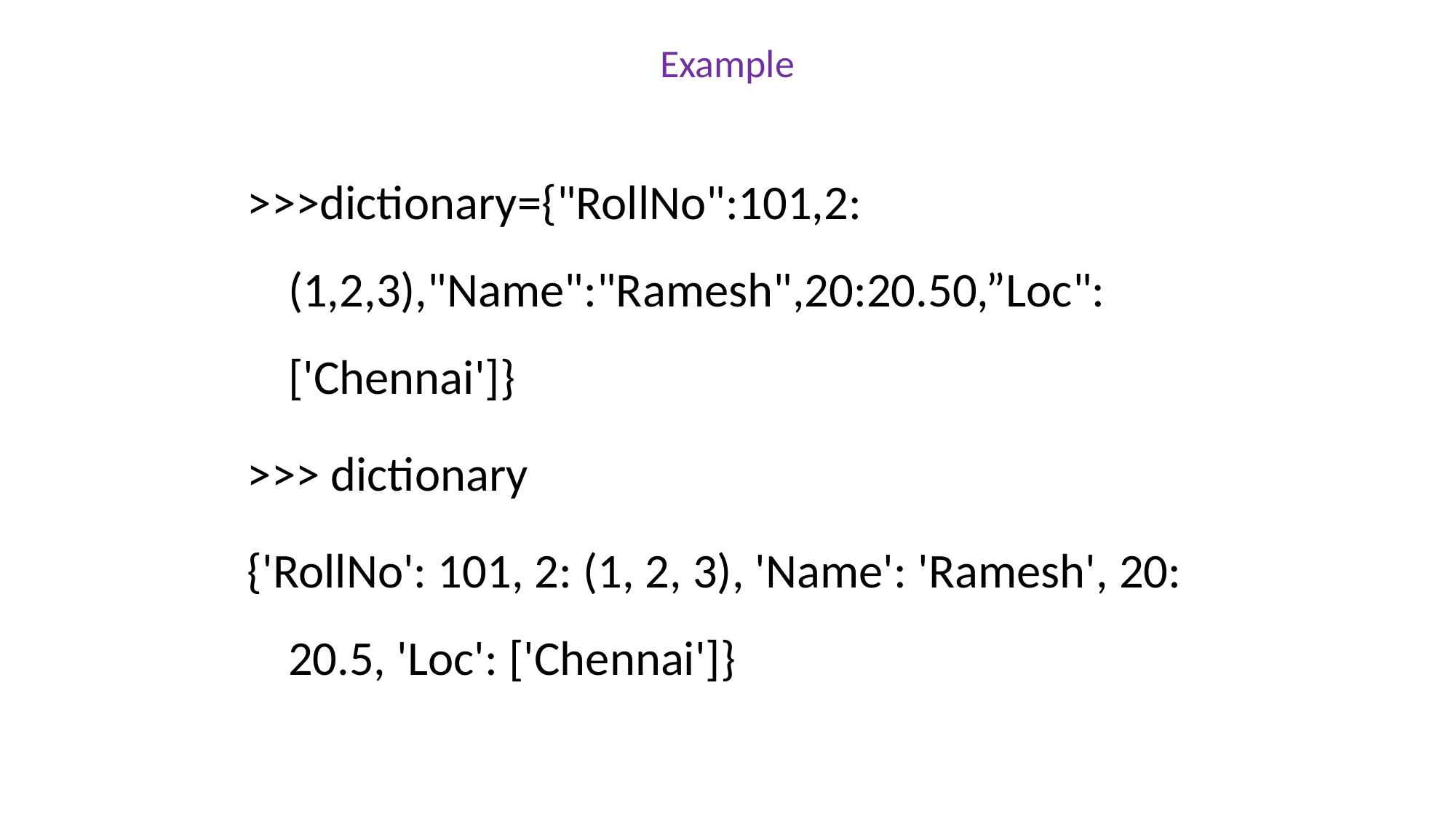

Example
>>>dictionary={"RollNo":101,2:(1,2,3),"Name":"Ramesh",20:20.50,”Loc":['Chennai']}
>>> dictionary
{'RollNo': 101, 2: (1, 2, 3), 'Name': 'Ramesh', 20: 20.5, 'Loc': ['Chennai']}